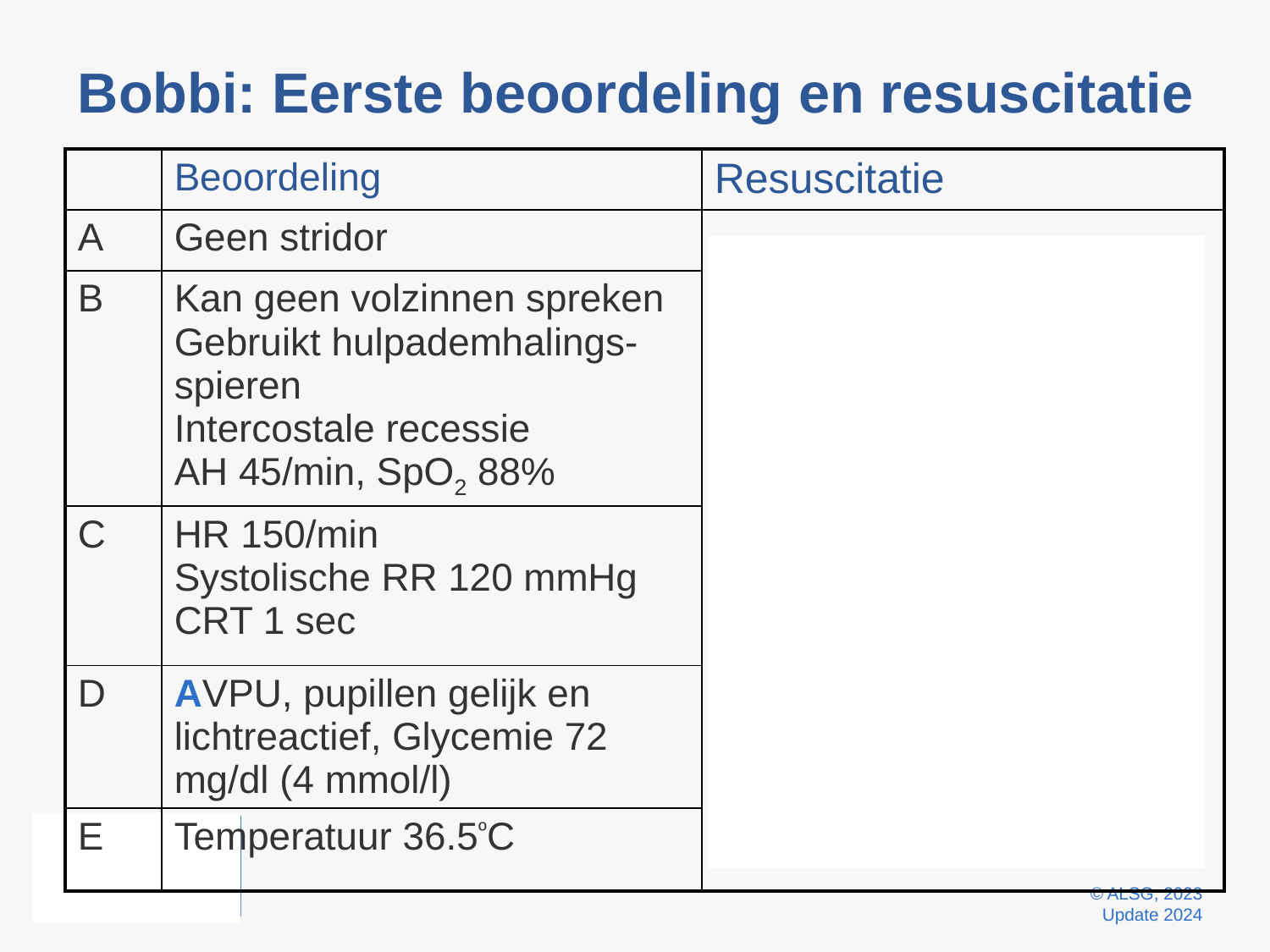

# Bobbi: Eerste beoordeling en resuscitatie
|  | Beoordeling | Resuscitatie |
| --- | --- | --- |
| A | Geen stridor | Roep om hulp Zuurstof in hoge flow salbutamol Herbeoordeel |
| B | Kan geen volzinnen spreken Gebruikt hulpademhalings-spieren Intercostale recessie AH 45/min, SpO2 88% |  |
| C | HR 150/min Systolische RR 120 mmHg CRT 1 sec |  |
| D | AVPU, pupillen gelijk en lichtreactief, Glycemie 72 mg/dl (4 mmol/l) |  |
| E | Temperatuur 36.5ºC |  |